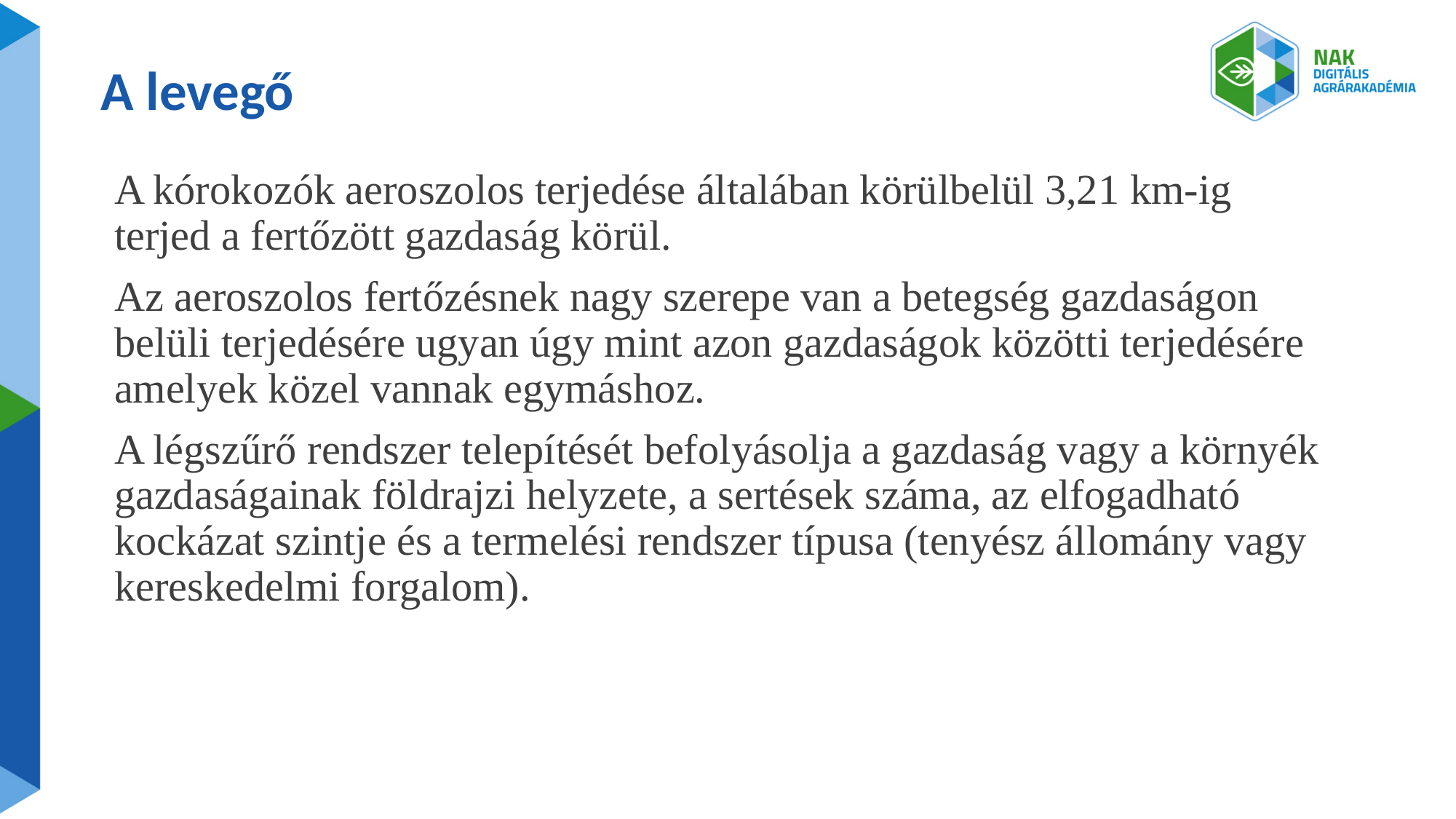

# A levegő
A kórokozók aeroszolos terjedése általában körülbelül 3,21 km-ig terjed a fertőzött gazdaság körül.
Az aeroszolos fertőzésnek nagy szerepe van a betegség gazdaságon belüli terjedésére ugyan úgy mint azon gazdaságok közötti terjedésére amelyek közel vannak egymáshoz.
A légszűrő rendszer telepítését befolyásolja a gazdaság vagy a környék gazdaságainak földrajzi helyzete, a sertések száma, az elfogadható kockázat szintje és a termelési rendszer típusa (tenyész állomány vagy kereskedelmi forgalom).